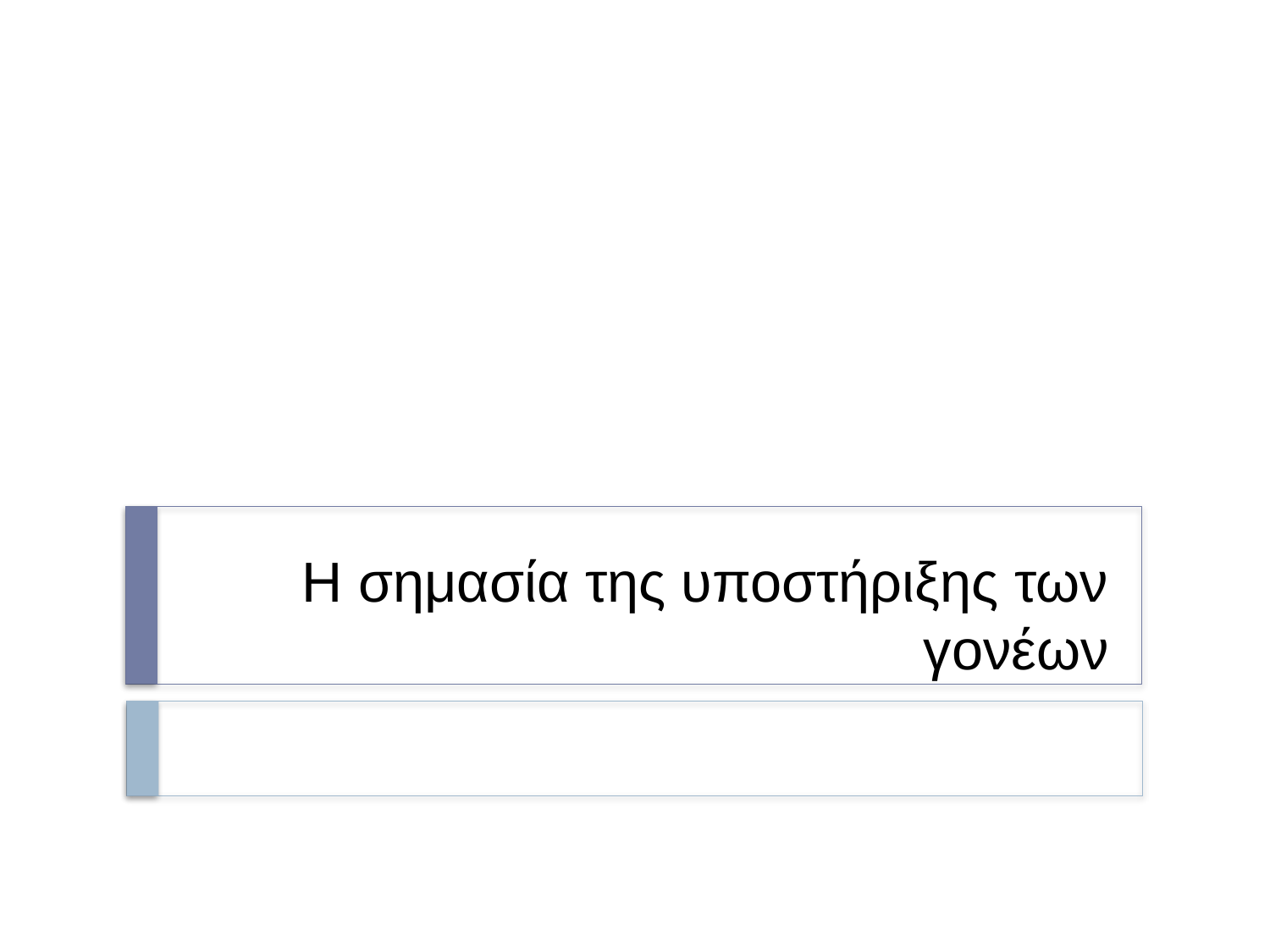

# Η σημασία της υποστήριξης των γονέων